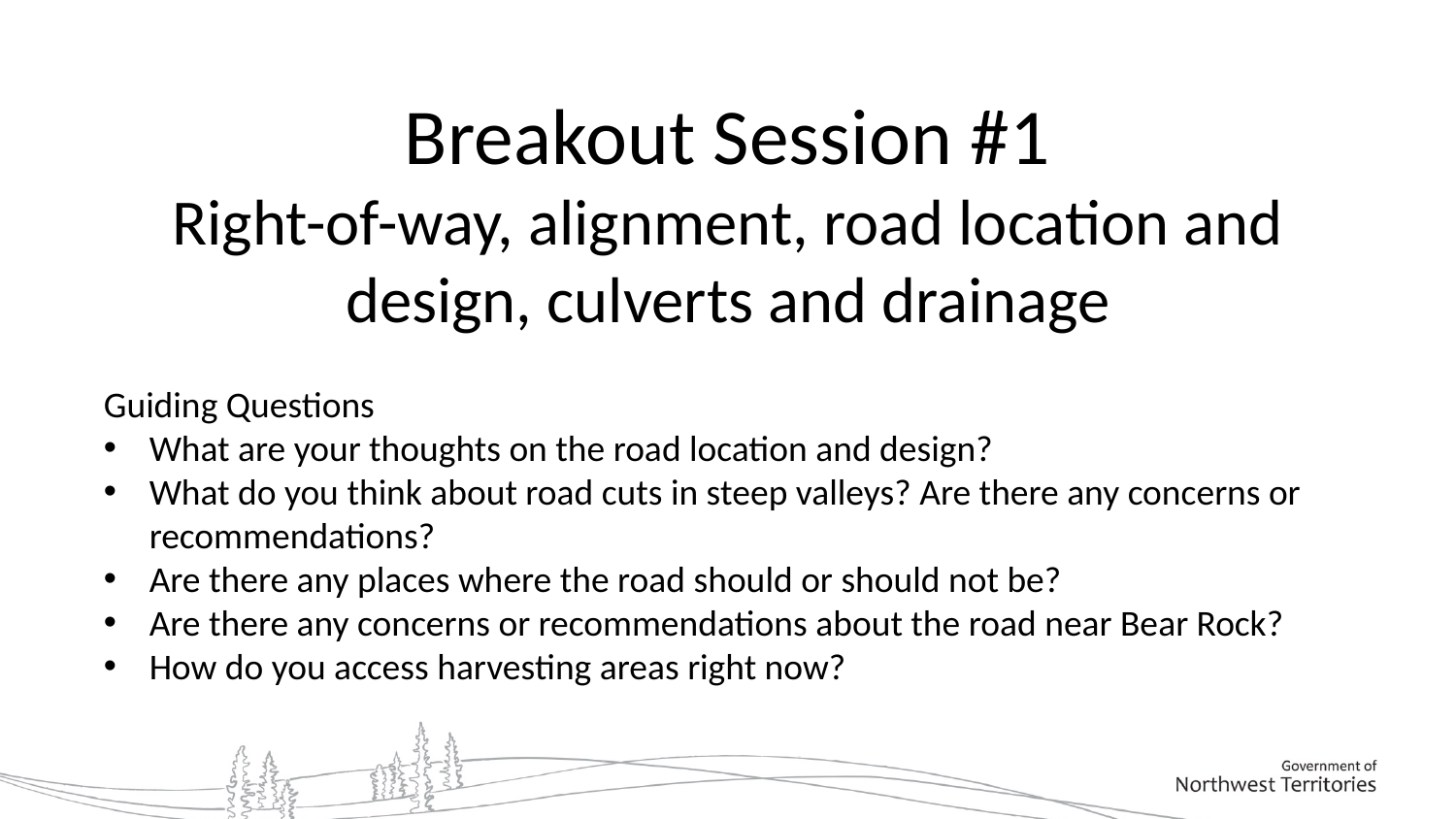

# Breakout Session #1 Right-of-way, alignment, road location and design, culverts and drainage
Guiding Questions
What are your thoughts on the road location and design?
What do you think about road cuts in steep valleys? Are there any concerns or recommendations?
Are there any places where the road should or should not be?
Are there any concerns or recommendations about the road near Bear Rock?
How do you access harvesting areas right now?